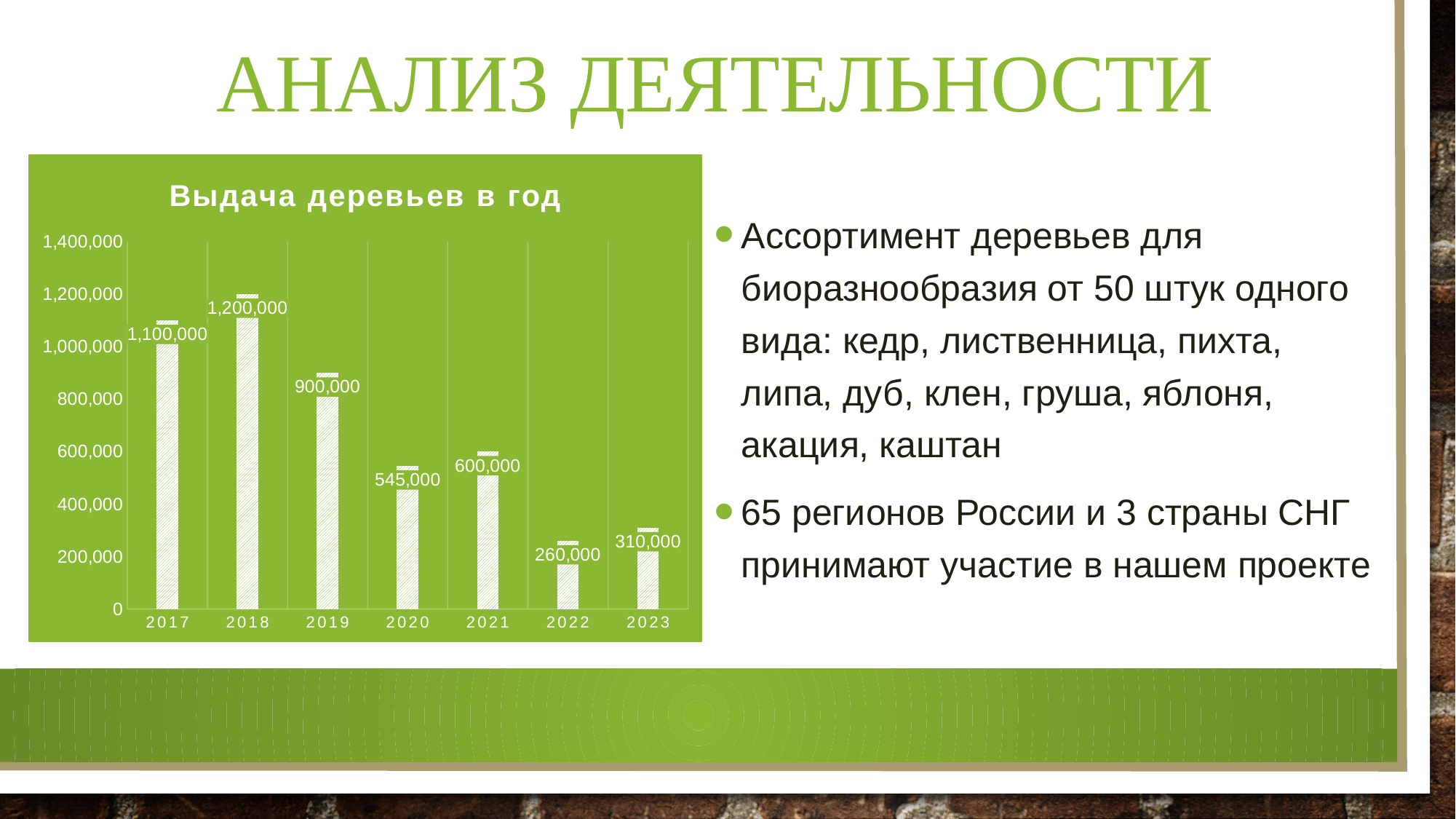

# Анализ деятельности

### Chart: Выдача деревьев в год

| Category | год |
|---|---|
| 2017 | 1100000.0 |
| 2018 | 1200000.0 |
| 2019 | 900000.0 |
| 2020 | 545000.0 |
| 2021 | 600000.0 |
| 2022 | 260000.0 |
| 2023 | 310000.0 |
Ассортимент деревьев для биоразнообразия от 50 штук одного вида: кедр, лиственница, пихта, липа, дуб, клен, груша, яблоня, акация, каштан
65 регионов России и 3 страны СНГ принимают участие в нашем проекте